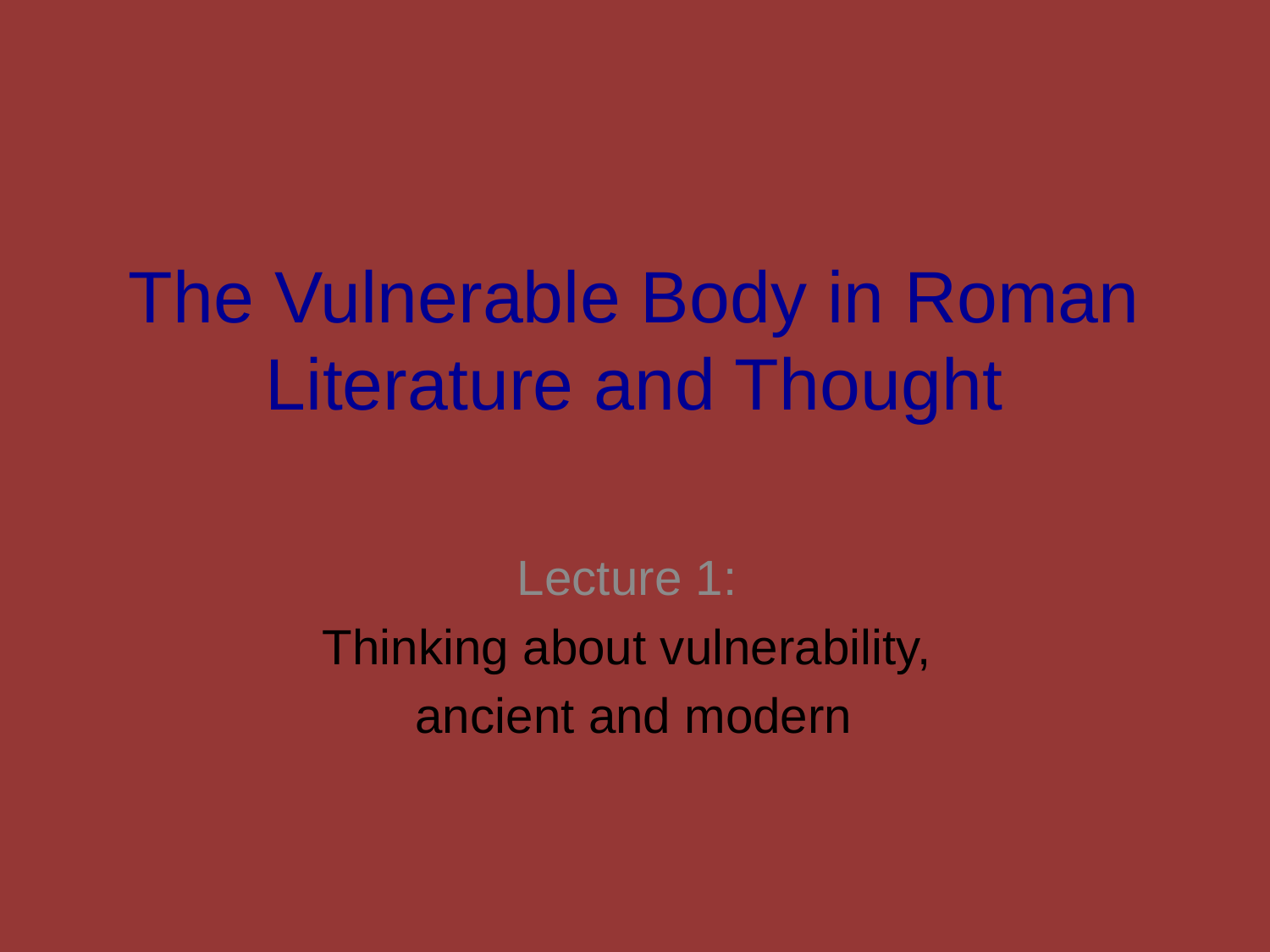

# The Vulnerable Body in Roman Literature and Thought
Lecture 1:
Thinking about vulnerability,
ancient and modern